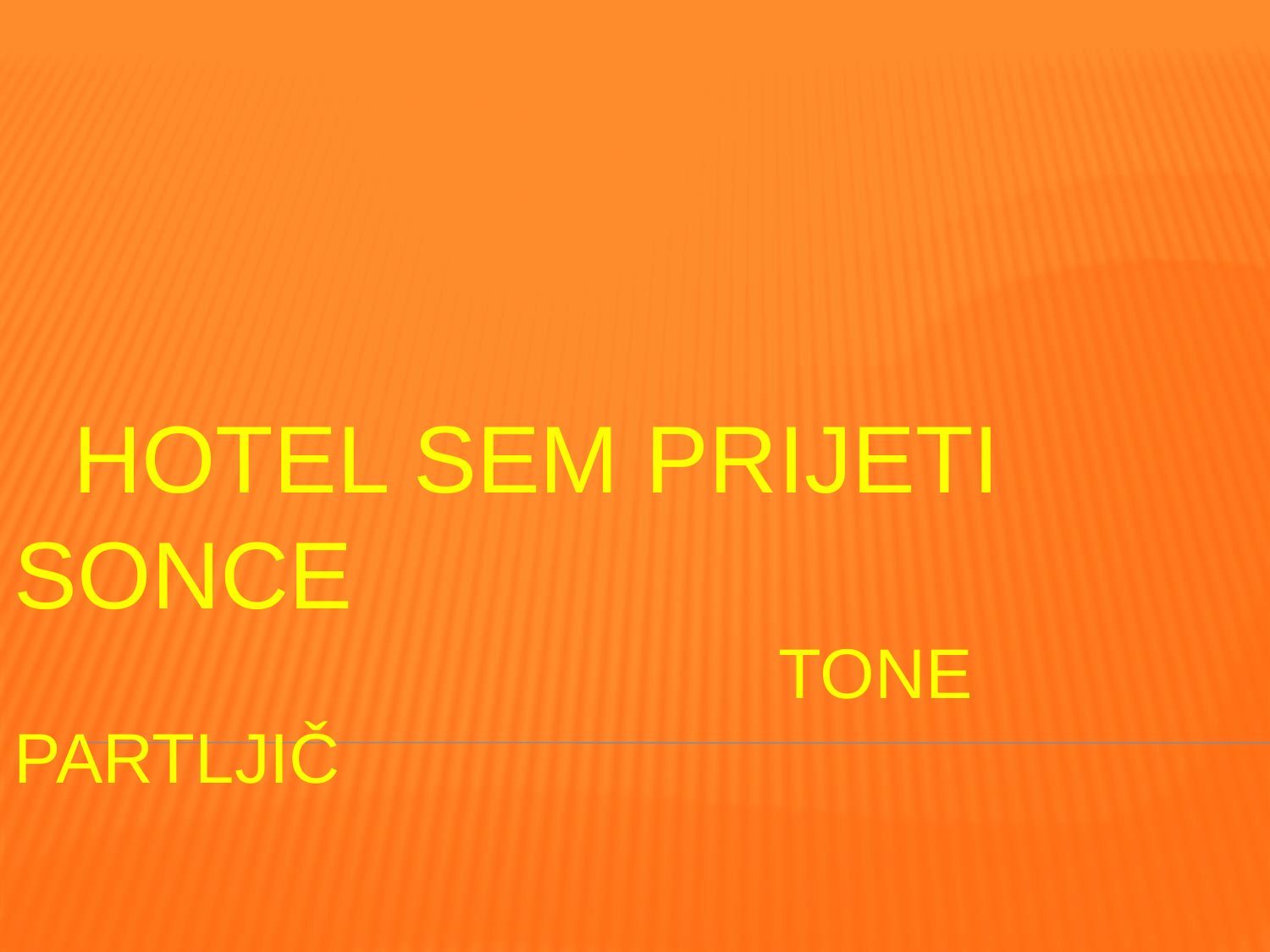

# HOTEL SEM PRIJETI SONCE Tone Partljič